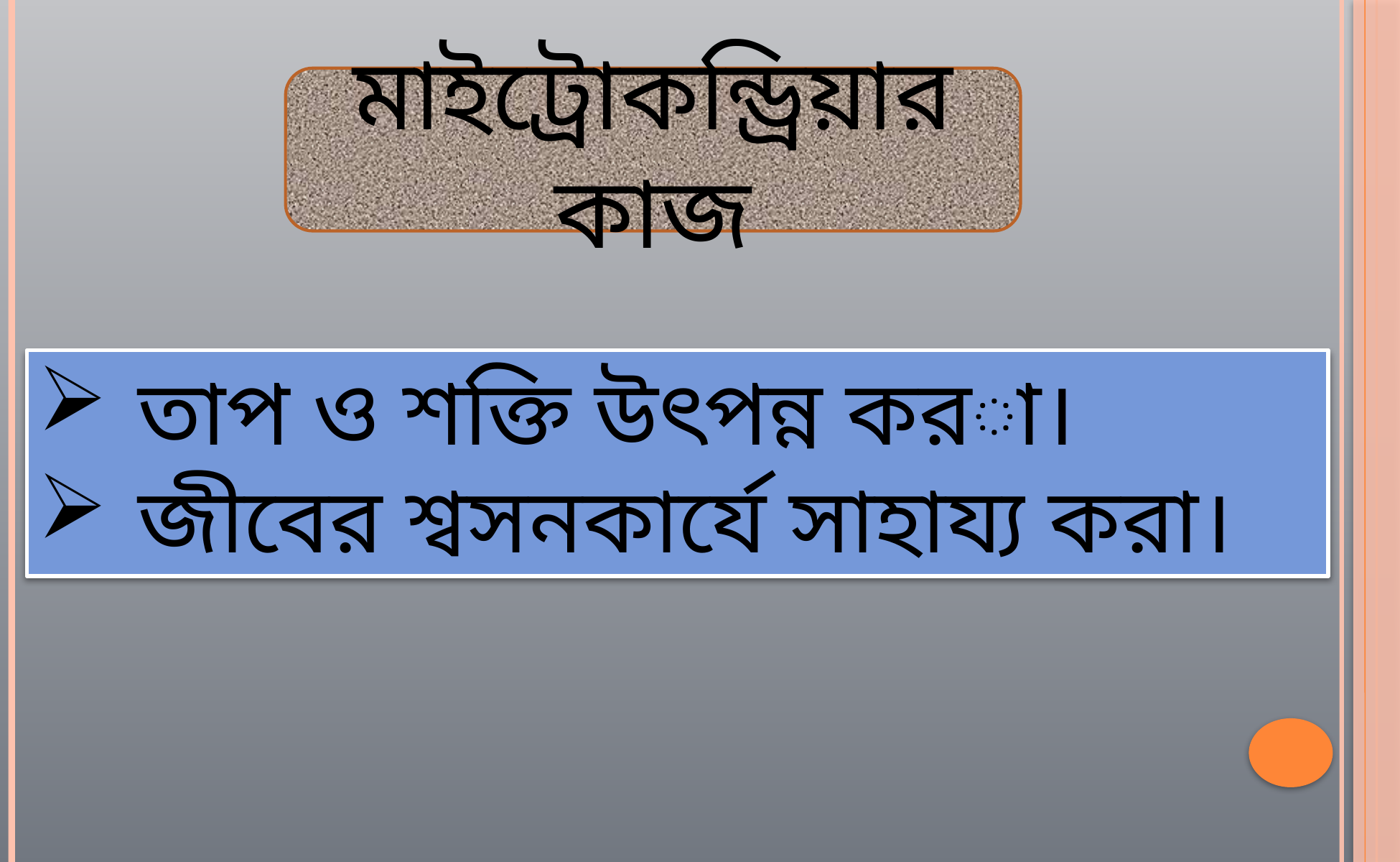

#
মাইট্রোকন্ড্রিয়ার কাজ
তাপ ও শক্তি উৎপন্ন করা।
জীবের শ্বসনকার্যে সাহায্য করা।